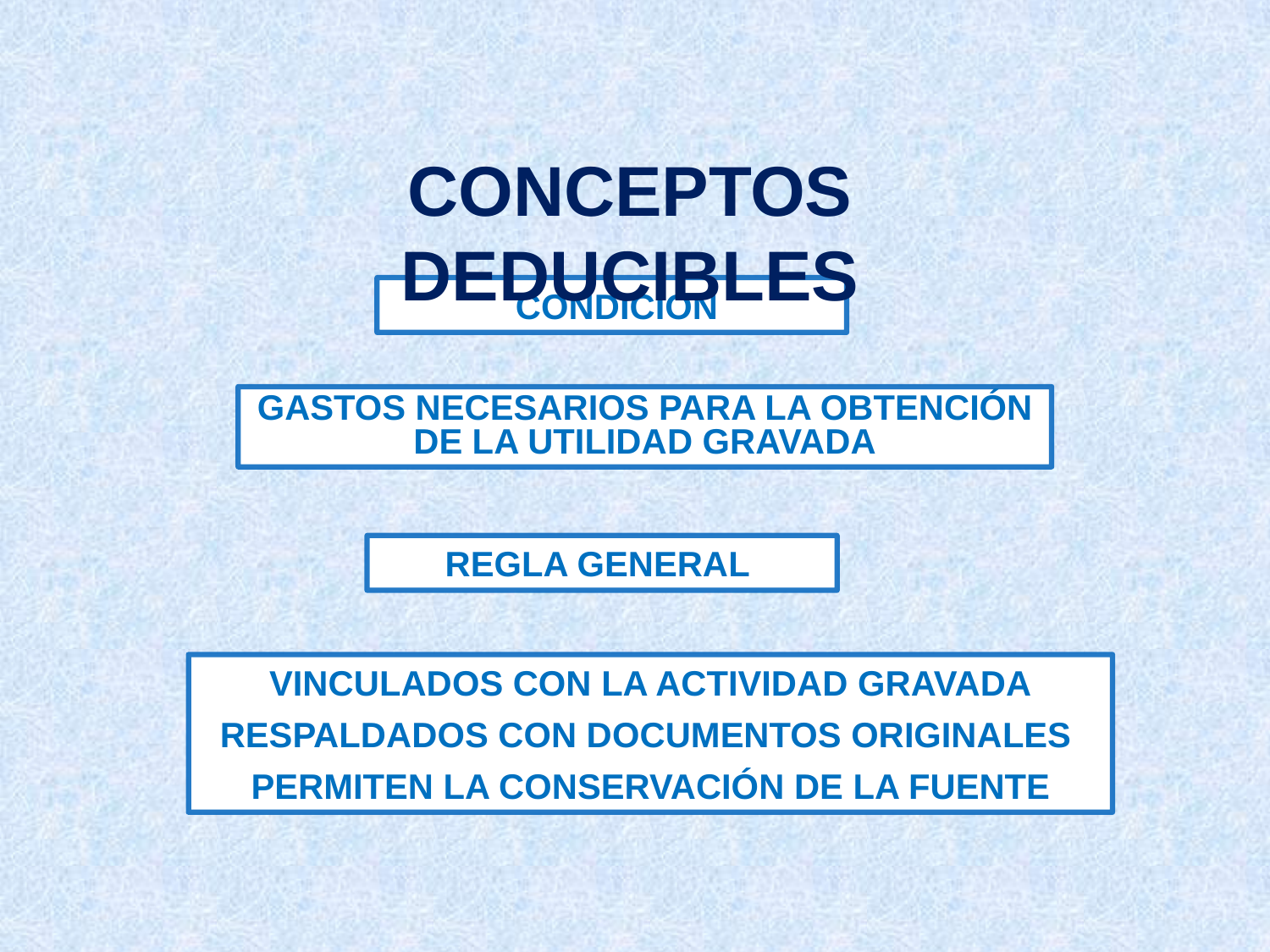

CONCEPTOS DEDUCIBLES
 CONDICION
GASTOS NECESARIOS PARA LA OBTENCIÓN DE LA UTILIDAD GRAVADA
REGLA GENERAL
VINCULADOS CON LA ACTIVIDAD GRAVADA
RESPALDADOS CON DOCUMENTOS ORIGINALES
PERMITEN LA CONSERVACIÓN DE LA FUENTE